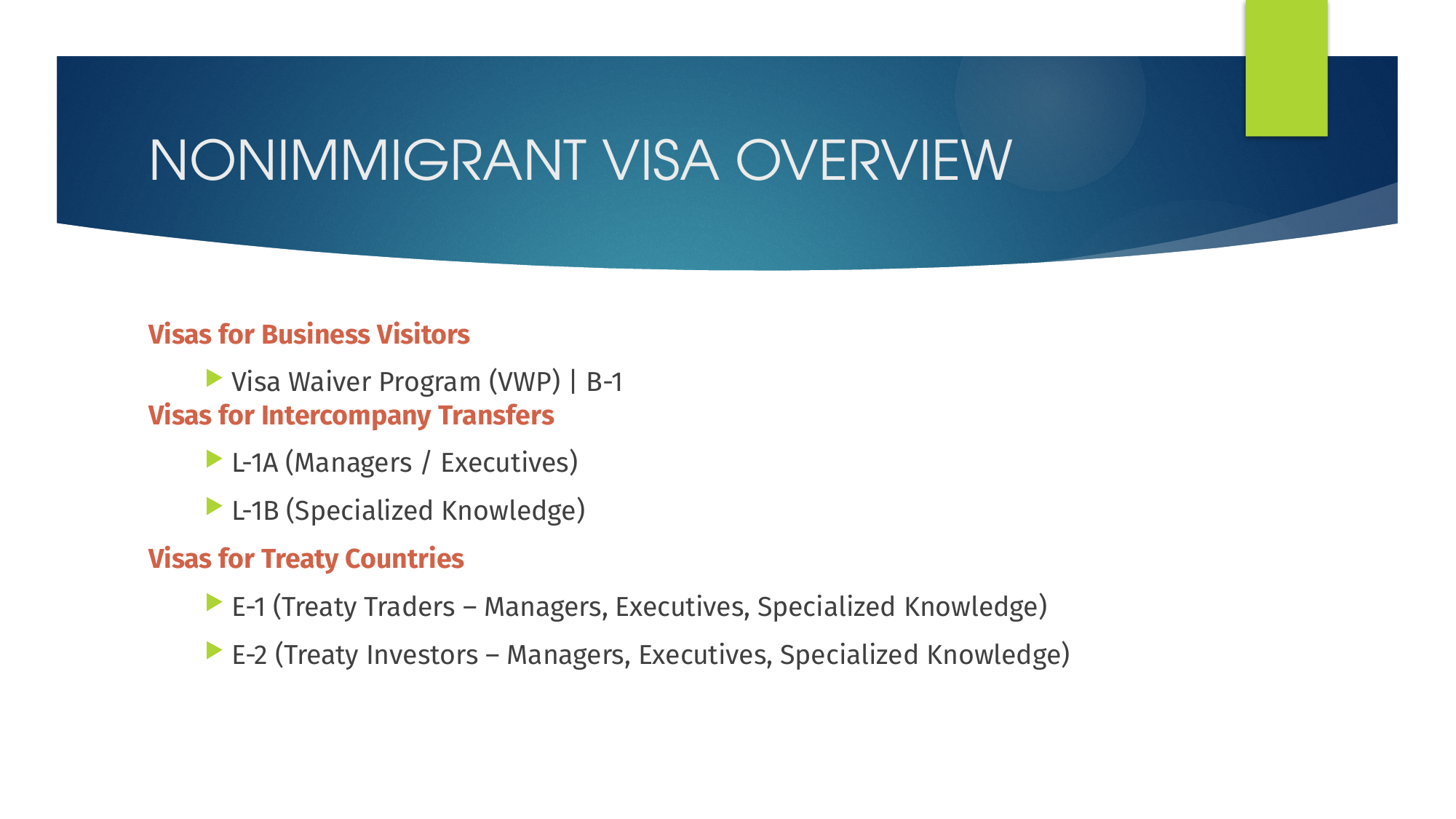

# NONIMMIGRANT VISA OVERVIEW
Visas for Business Visitors
Visa Waiver Program (VWP) | B-1
Visas for Intercompany Transfers
L-1A (Managers / Executives)
L-1B (Specialized Knowledge)
Visas for Treaty Countries
E-1 (Treaty Traders – Managers, Executives, Specialized Knowledge)
E-2 (Treaty Investors – Managers, Executives, Specialized Knowledge)